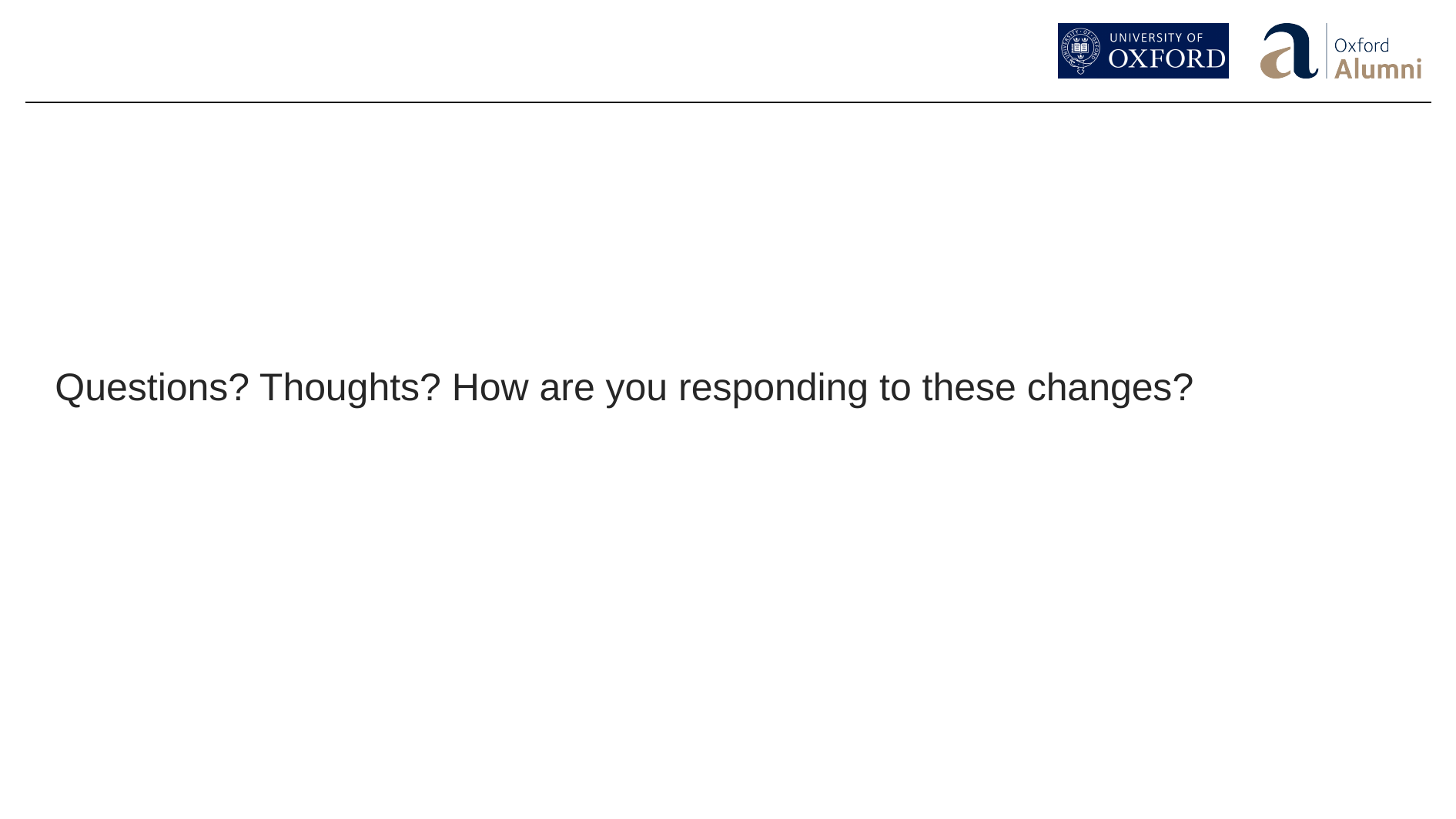

Questions? Thoughts? How are you responding to these changes?